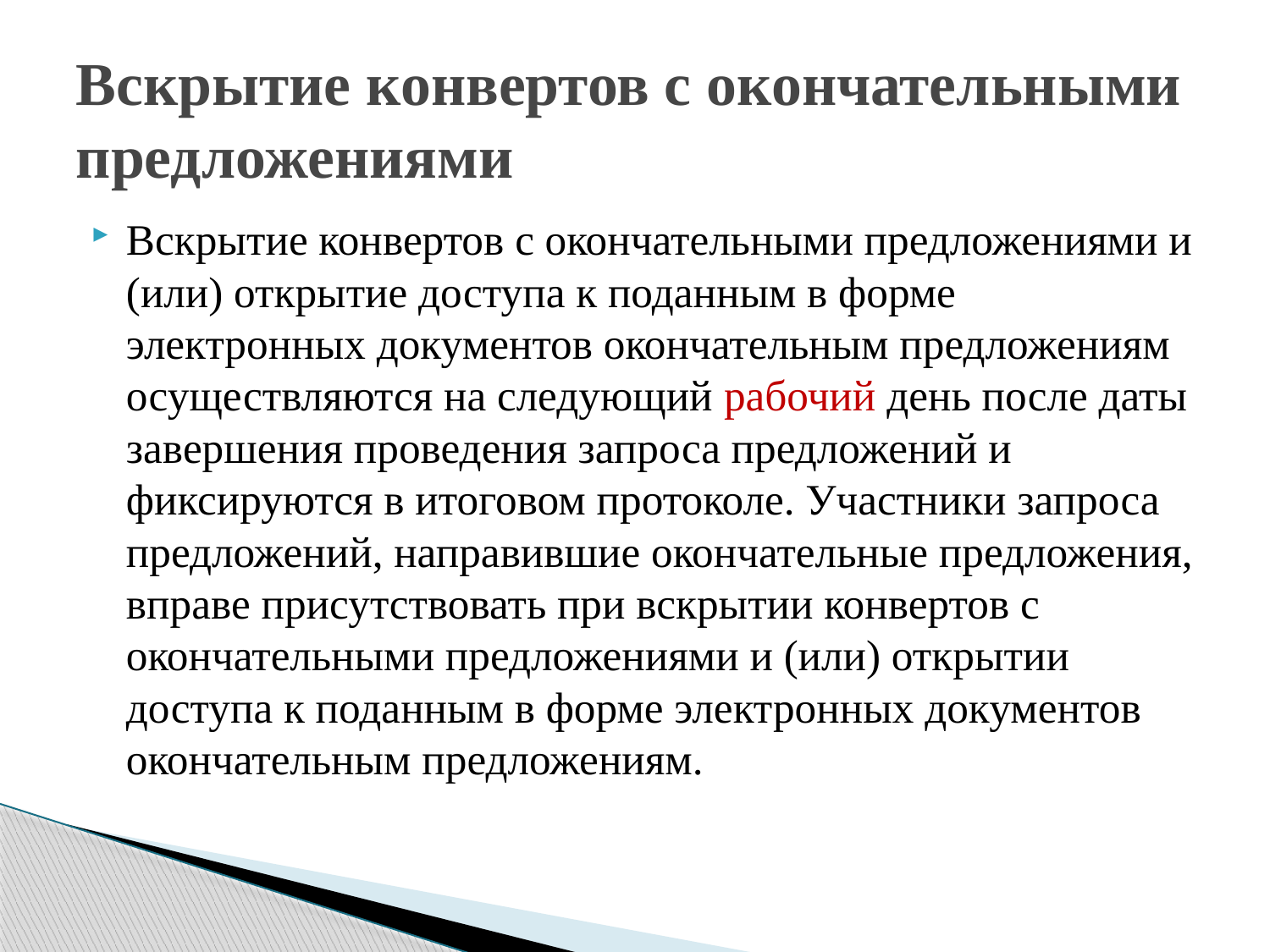

# Вскрытие конвертов с окончательными предложениями
Вскрытие конвертов с окончательными предложениями и (или) открытие доступа к поданным в форме электронных документов окончательным предложениям осуществляются на следующий рабочий день после даты завершения проведения запроса предложений и фиксируются в итоговом протоколе. Участники запроса предложений, направившие окончательные предложения, вправе присутствовать при вскрытии конвертов с окончательными предложениями и (или) открытии доступа к поданным в форме электронных документов окончательным предложениям.